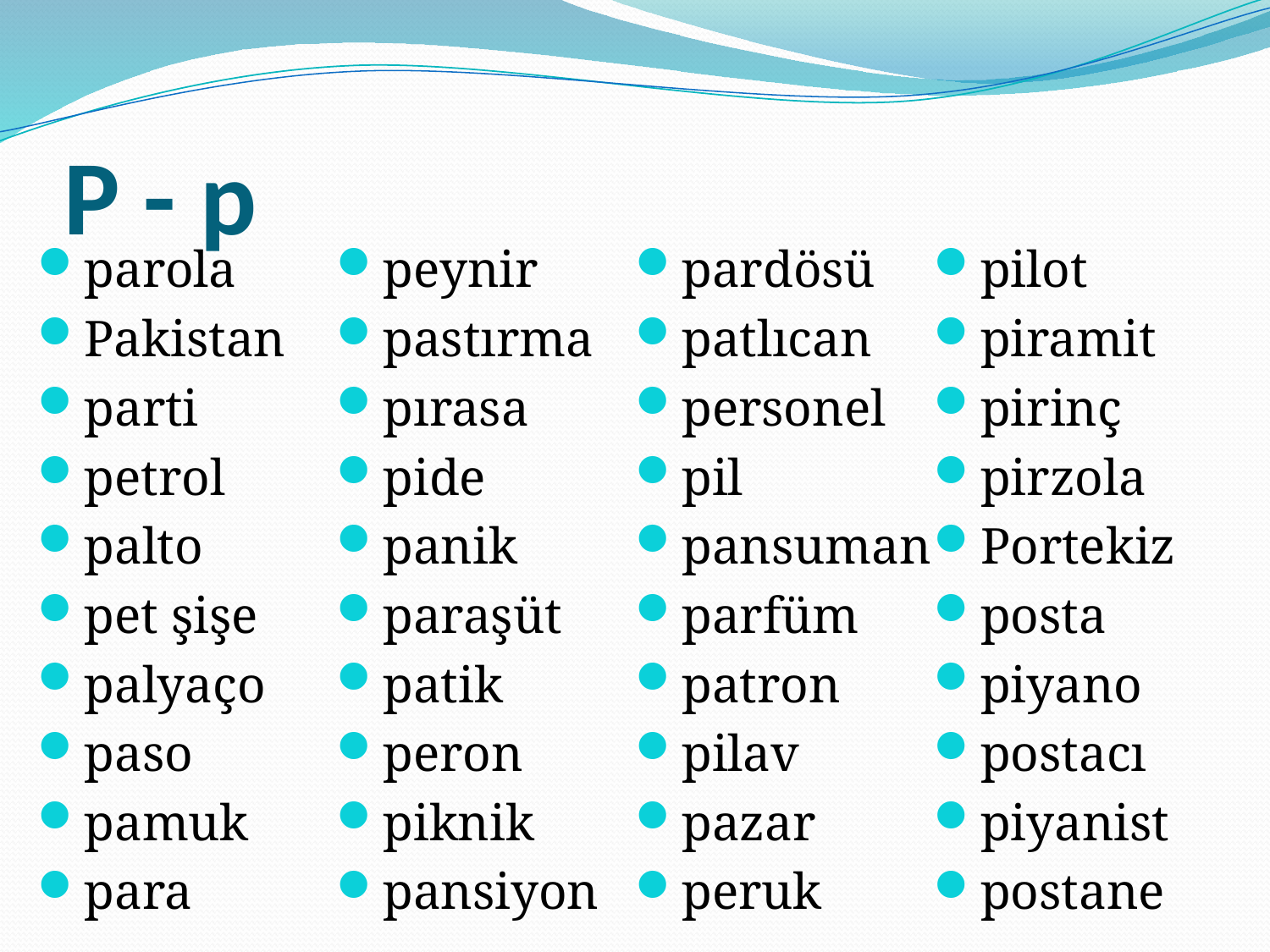

# P - p
parola
Pakistan
parti
petrol
palto
pet şişe
palyaço
paso
pamuk
para
peynir
pastırma
pırasa
pide
panik
paraşüt
patik
peron
piknik
pansiyon
pardösü
patlıcan
personel
pil
pansuman
parfüm
patron
pilav
pazar
peruk
pilot
piramit
pirinç
pirzola
Portekiz
posta
piyano
postacı
piyanist
postane